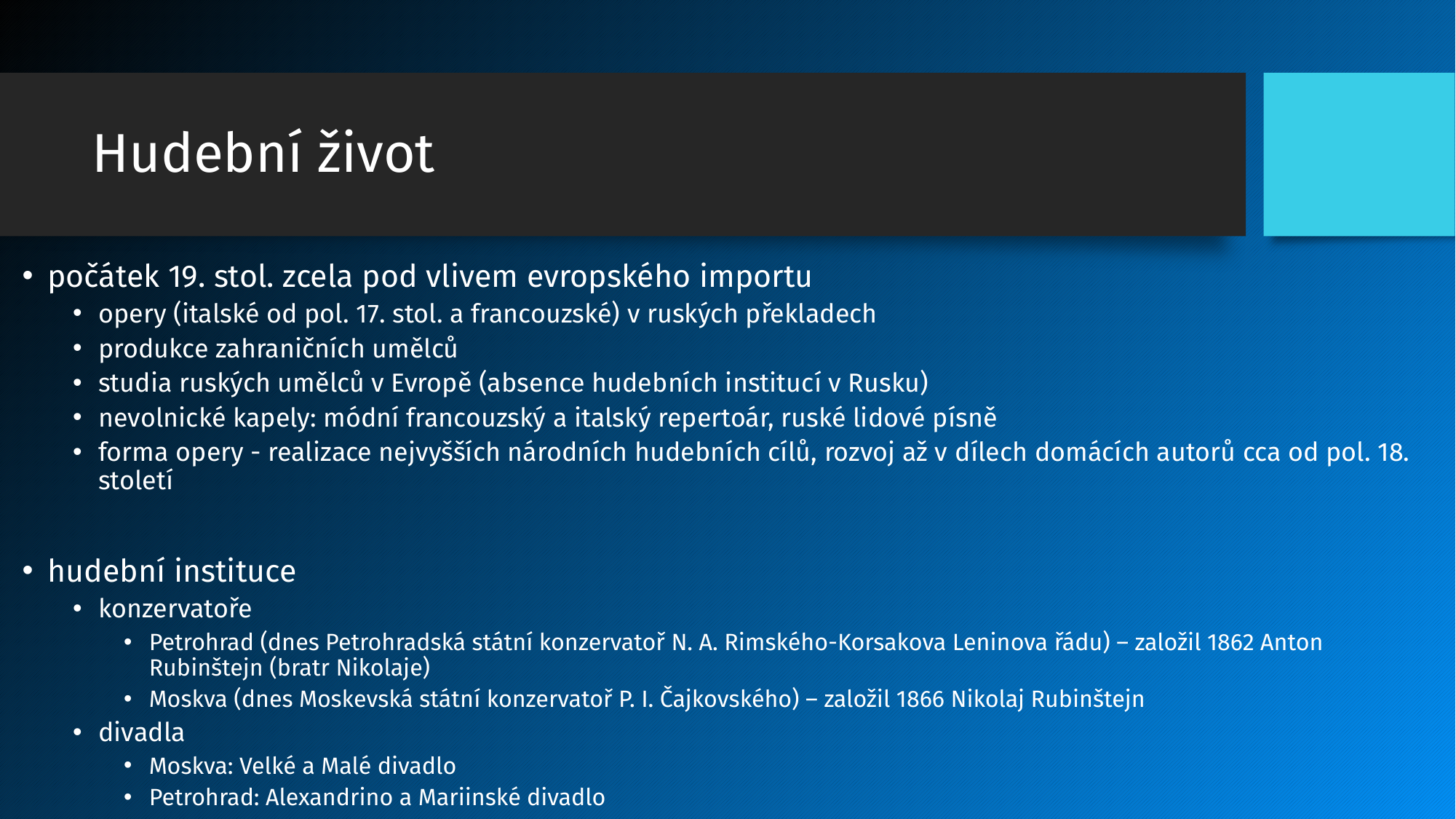

# Hudební život
počátek 19. stol. zcela pod vlivem evropského importu
opery (italské od pol. 17. stol. a francouzské) v ruských překladech
produkce zahraničních umělců
studia ruských umělců v Evropě (absence hudebních institucí v Rusku)
nevolnické kapely: módní francouzský a italský repertoár, ruské lidové písně
forma opery - realizace nejvyšších národních hudebních cílů, rozvoj až v dílech domácích autorů cca od pol. 18. století

hudební instituce
konzervatoře
Petrohrad (dnes Petrohradská státní konzervatoř N. A. Rimského-Korsakova Leninova řádu) – založil 1862 Anton Rubinštejn (bratr Nikolaje)
Moskva (dnes Moskevská státní konzervatoř P. I. Čajkovského) – založil 1866 Nikolaj Rubinštejn
divadla
Moskva: Velké a Malé divadlo
Petrohrad: Alexandrino a Mariinské divadlo